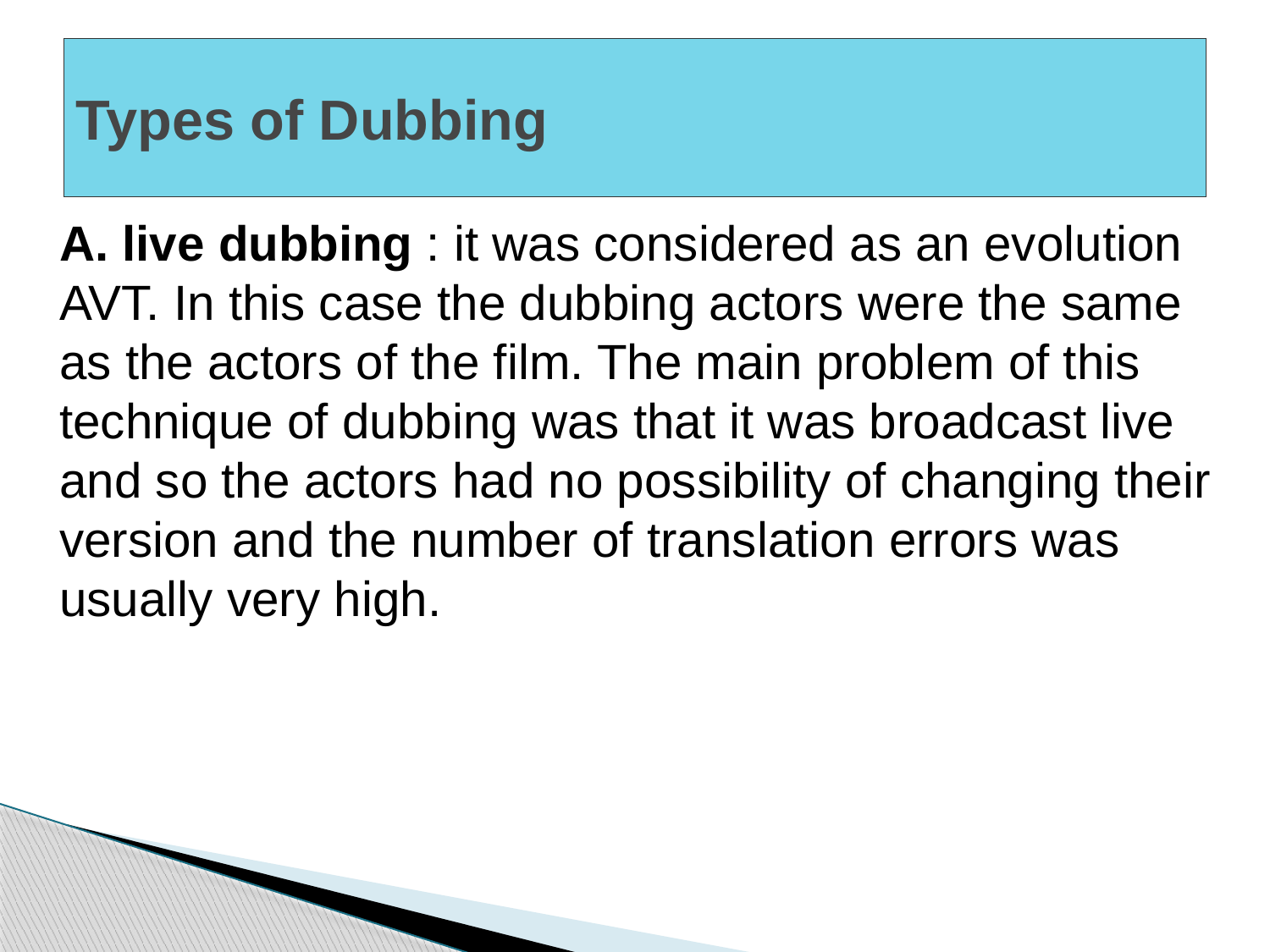

# Types of Dubbing
A. live dubbing : it was considered as an evolution AVT. In this case the dubbing actors were the same as the actors of the film. The main problem of this technique of dubbing was that it was broadcast live and so the actors had no possibility of changing their version and the number of translation errors was usually very high.